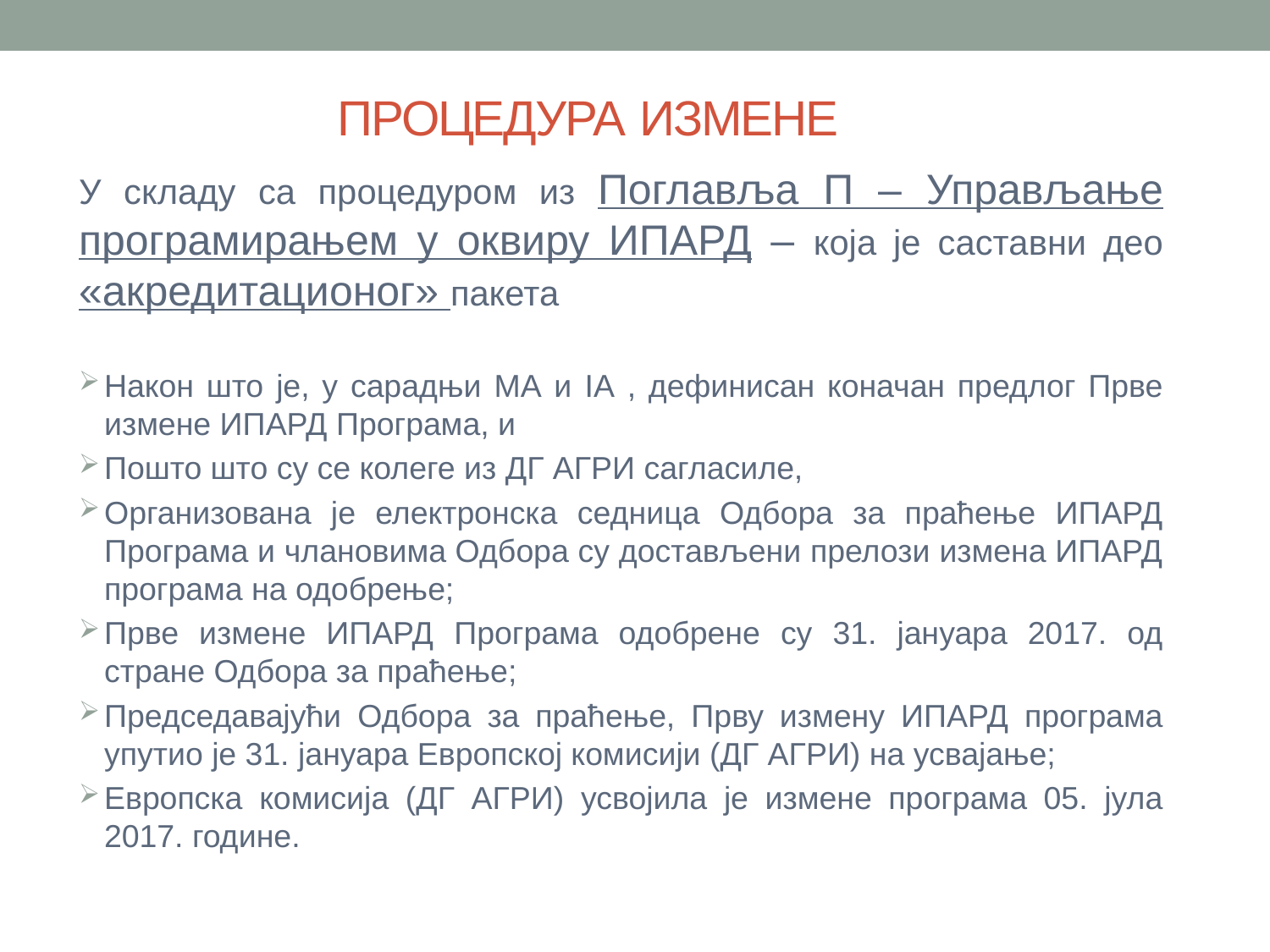

ПРОЦЕДУРА ИЗМЕНЕ
У складу са процедуром из Поглавља П – Управљање програмирањем у оквиру ИПАРД – која је саставни део «акредитационог» пакета

Након што је, у сарадњи МА и IA , дефинисан коначан предлог Прве измене ИПАРД Програма, и
Пошто што су се колеге из ДГ АГРИ сагласиле,
Организована је електронска седница Одбора за праћење ИПАРД Програма и члановима Одбора су достављени прелози измена ИПАРД програма на одобрење;
Прве измене ИПАРД Програма одобрене су 31. јануара 2017. од стране Одбора за праћење;
Председавајући Одбора за праћење, Прву измену ИПАРД програма упутио је 31. јануара Европској комисији (ДГ АГРИ) на усвајање;
Европска комисија (ДГ АГРИ) усвојила је измене програма 05. јула 2017. године.